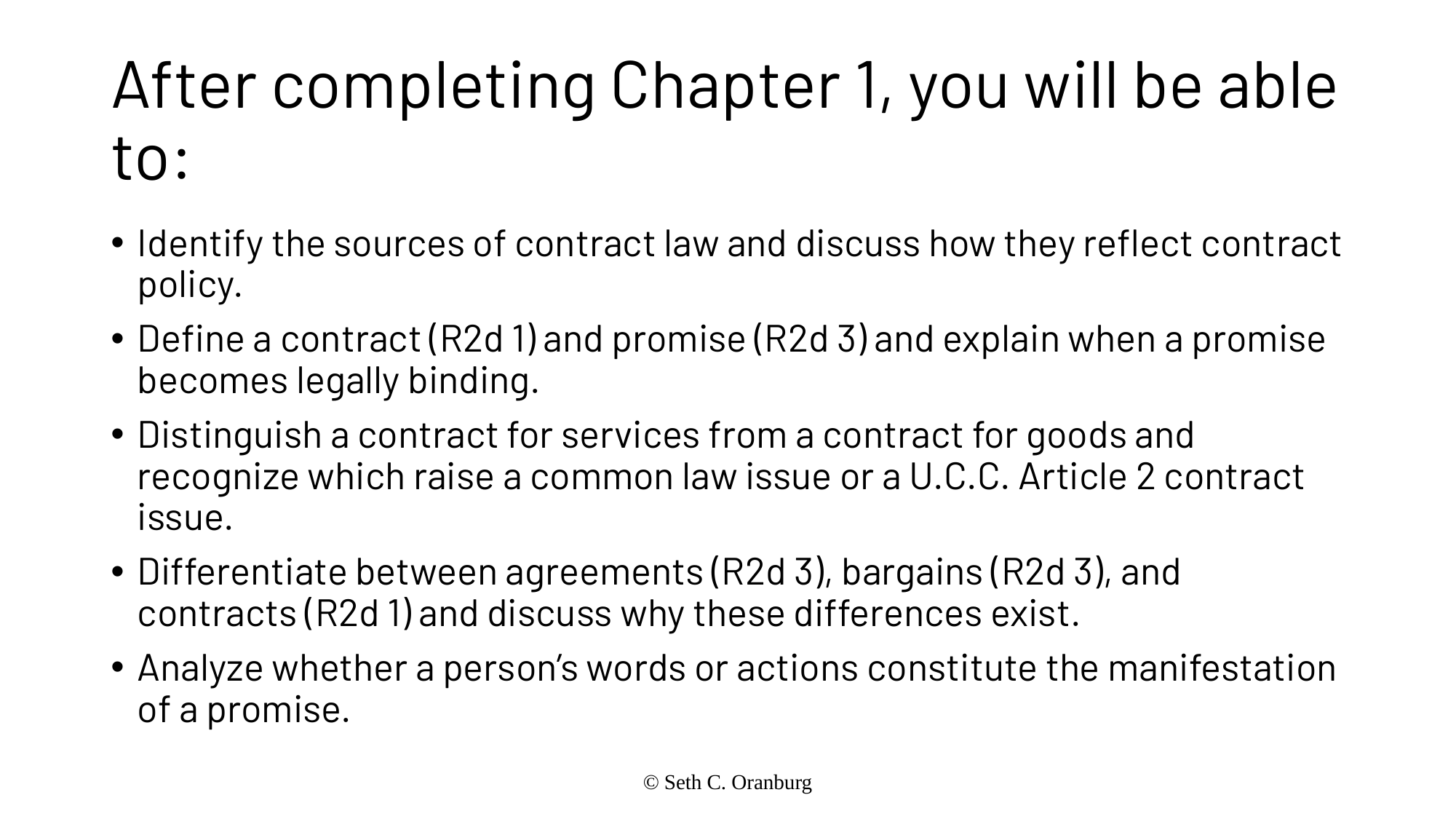

# After completing Chapter 1, you will be able to:
Identify the sources of contract law and discuss how they reflect contract policy.
Define a contract (R2d 1) and promise (R2d 3) and explain when a promise becomes legally binding.
Distinguish a contract for services from a contract for goods and recognize which raise a common law issue or a U.C.C. Article 2 contract issue.
Differentiate between agreements (R2d 3), bargains (R2d 3), and contracts (R2d 1) and discuss why these differences exist.
Analyze whether a person’s words or actions constitute the manifestation of a promise.

© Seth C. Oranburg